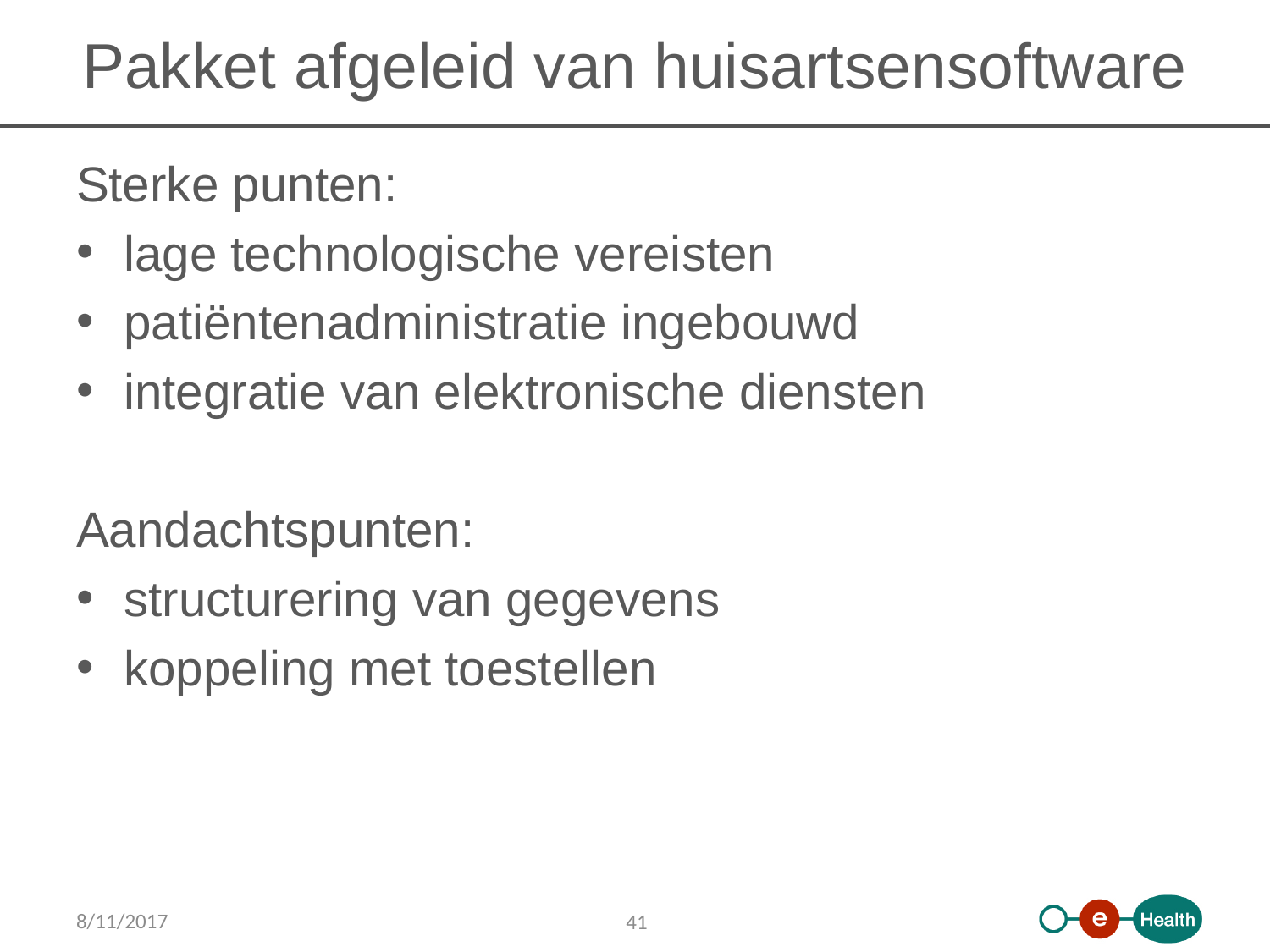

# Pakket afgeleid van huisartsensoftware
Sterke punten:
lage technologische vereisten
patiëntenadministratie ingebouwd
integratie van elektronische diensten

Aandachtspunten:
structurering van gegevens
koppeling met toestellen
8/11/2017
41